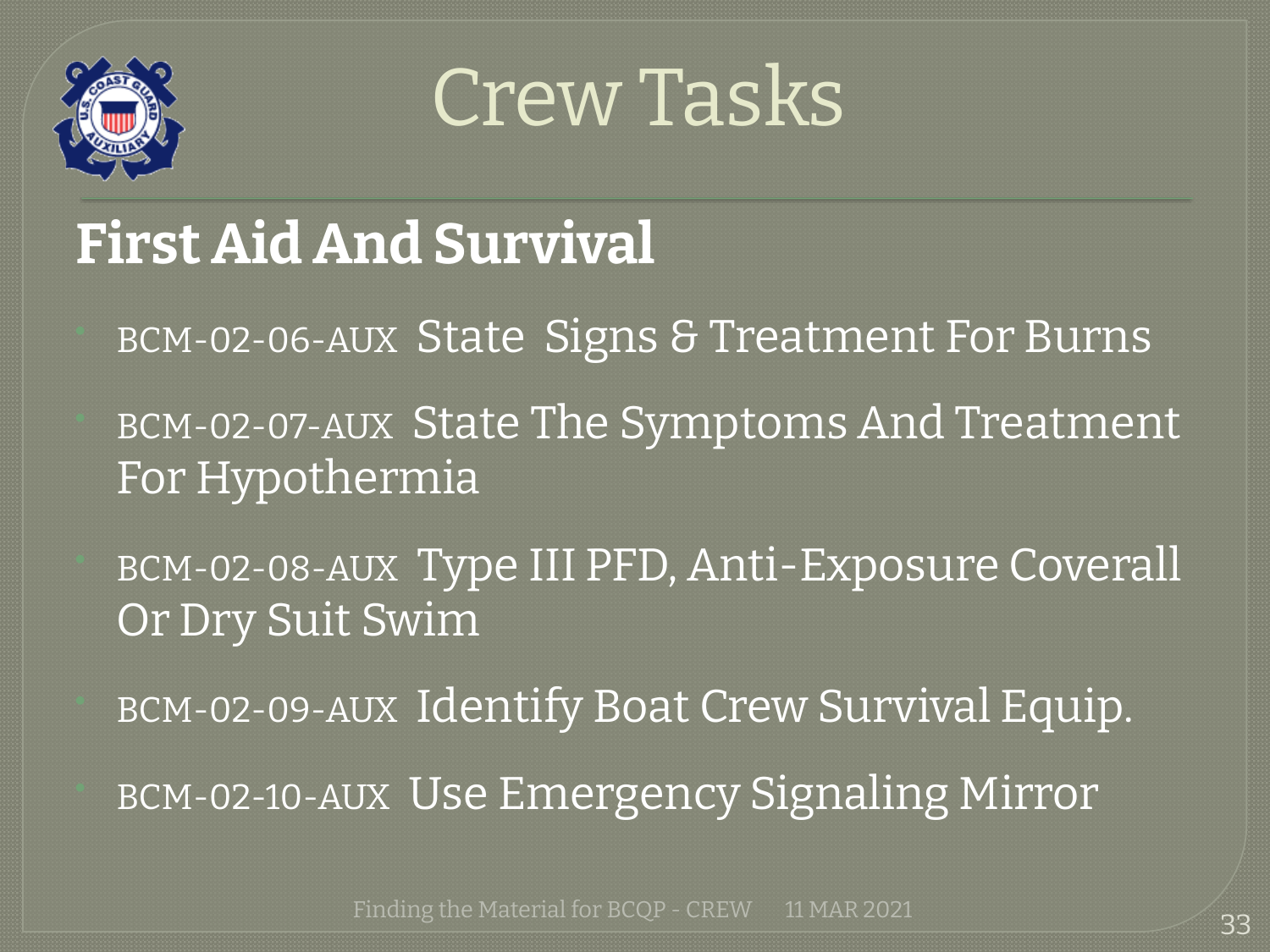

# Crew Tasks
First Aid And Survival
BCM-02-06-AUX  State  Signs & Treatment For Burns
BCM-02-07-AUX  State The Symptoms And Treatment For Hypothermia
BCM-02-08-AUX  Type III PFD, Anti-Exposure Coverall Or Dry Suit Swim
BCM-02-09-AUX  Identify Boat Crew Survival Equip.
BCM-02-10-AUX  Use Emergency Signaling Mirror
Finding the Material for BCQP - CREW
11 MAR 2021
33